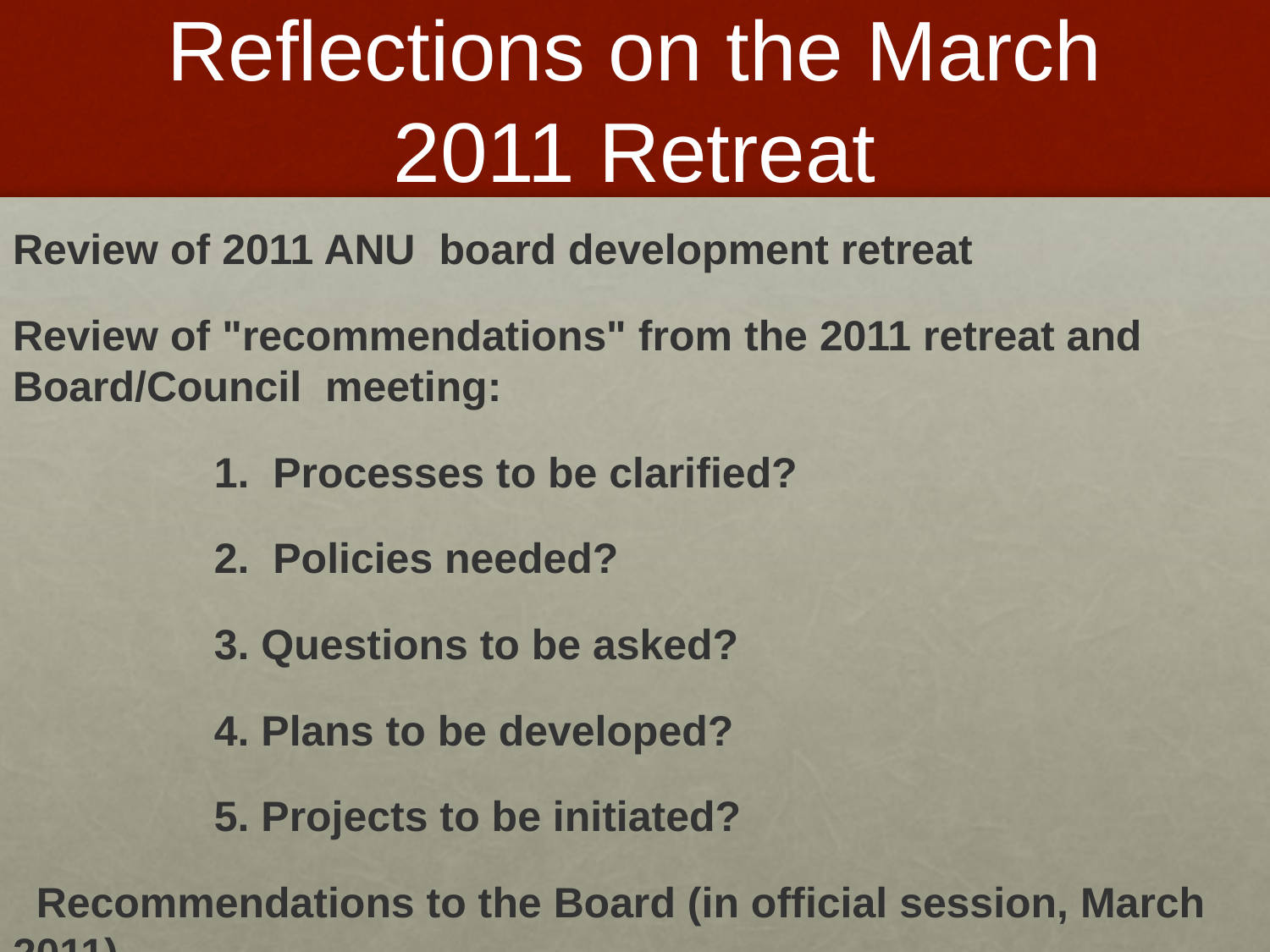

# Reflections on the March 2011 Retreat
Review of 2011 ANU  board development retreat
Review of "recommendations" from the 2011 retreat and Board/Council  meeting:
                 1.  Processes to be clarified?
                 2.  Policies needed?
                 3. Questions to be asked?
                 4. Plans to be developed?
                 5. Projects to be initiated?
  Recommendations to the Board (in official session, March 2011)